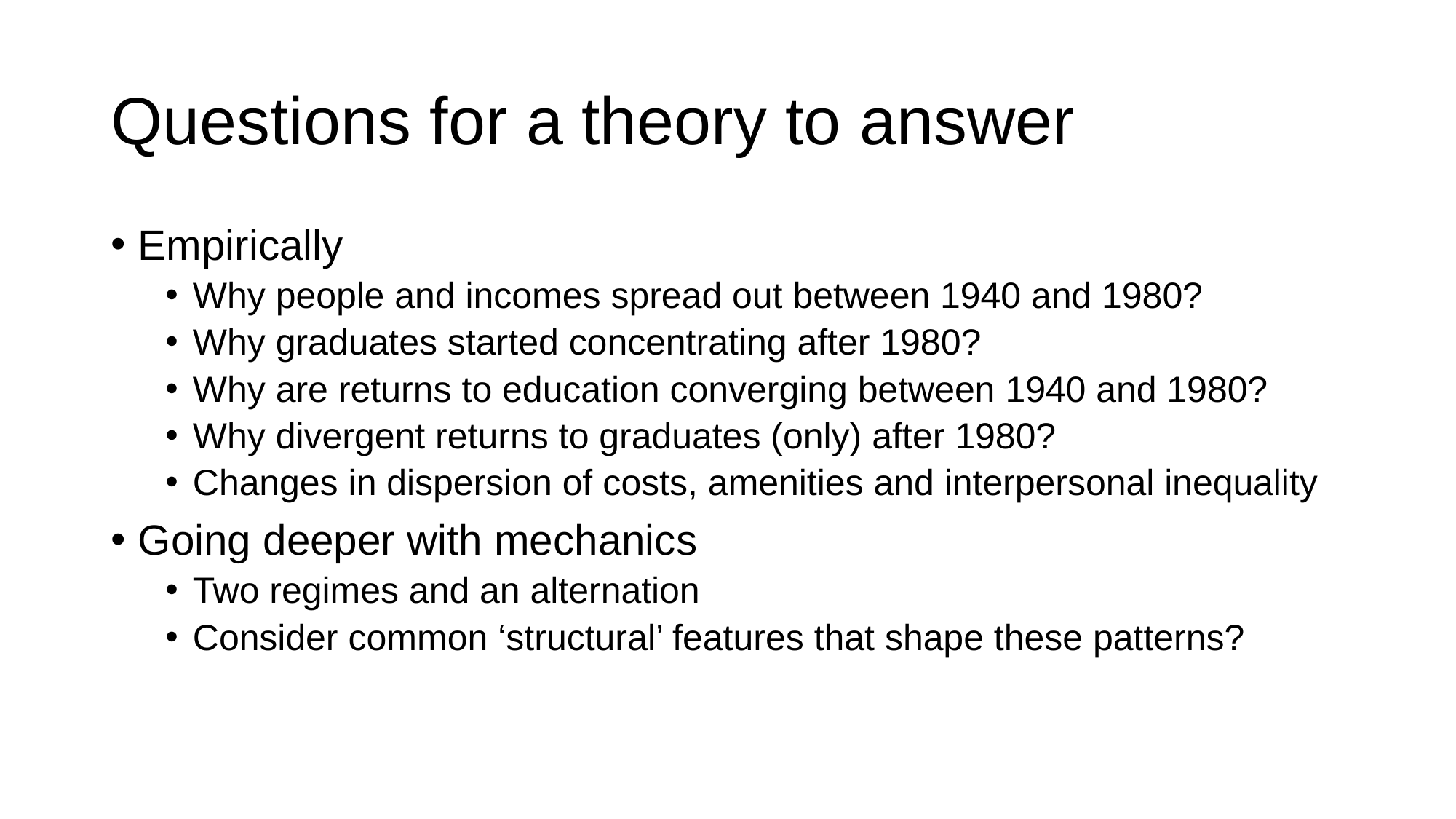

# Questions for a theory to answer
Empirically
Why people and incomes spread out between 1940 and 1980?
Why graduates started concentrating after 1980?
Why are returns to education converging between 1940 and 1980?
Why divergent returns to graduates (only) after 1980?
Changes in dispersion of costs, amenities and interpersonal inequality
Going deeper with mechanics
Two regimes and an alternation
Consider common ‘structural’ features that shape these patterns?